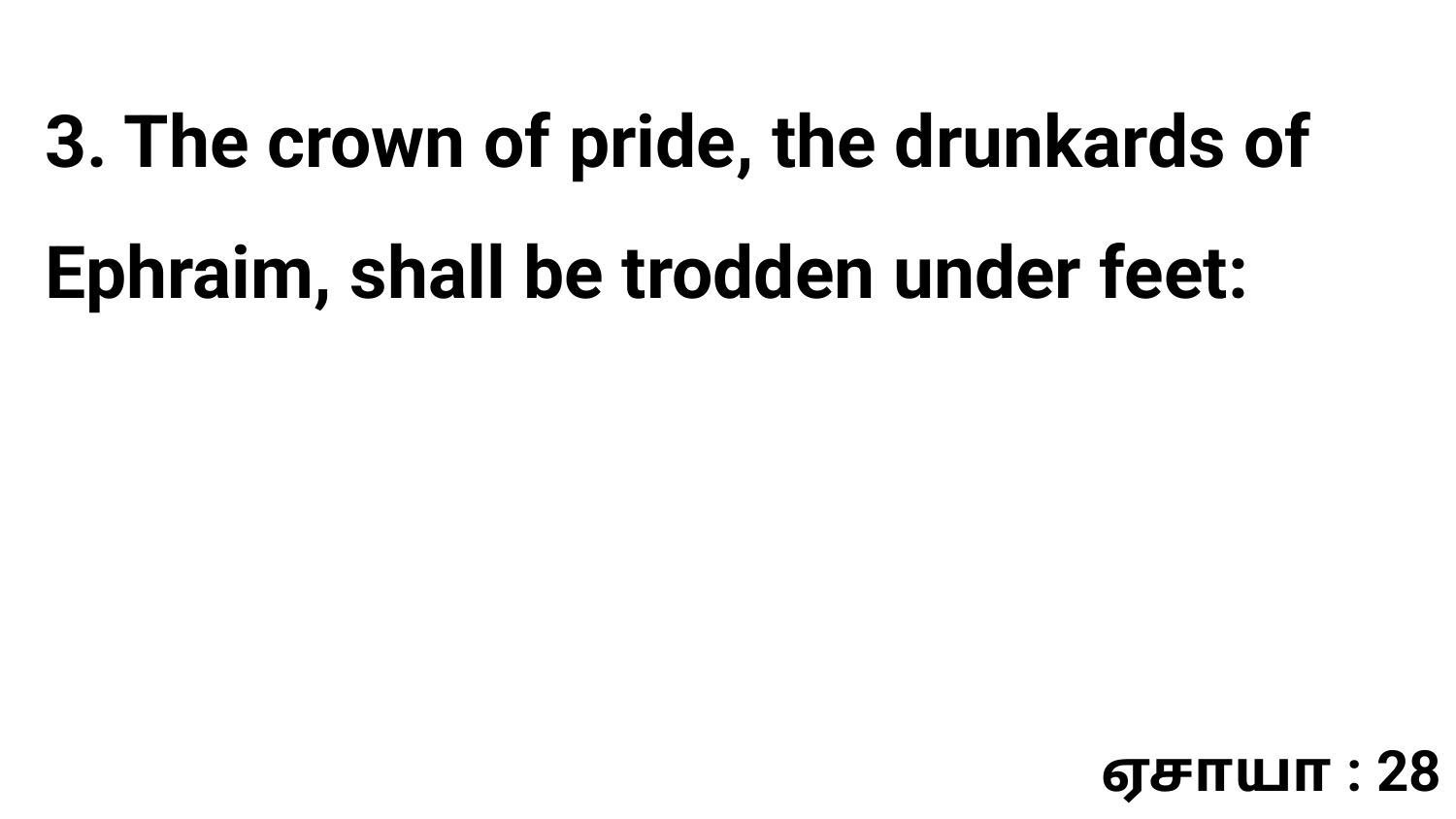

3. The crown of pride, the drunkards of Ephraim, shall be trodden under feet:
ஏசாயா : 28